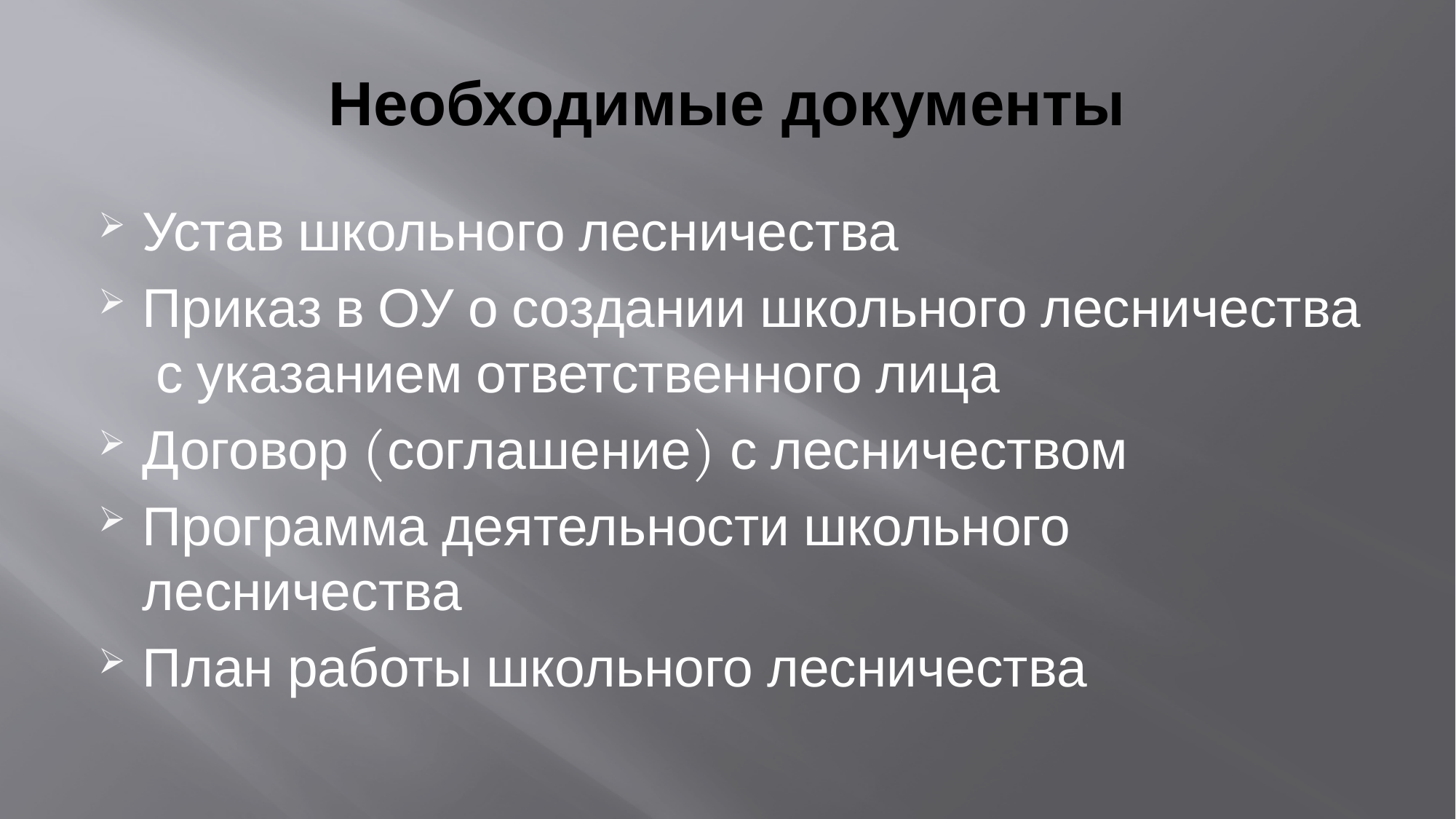

# Необходимые документы
Устав школьного лесничества
Приказ в ОУ о создании школьного лесничества  с указанием ответственного лица
Договор (соглашение) с лесничеством
Программа деятельности школьного лесничества
План работы школьного лесничества